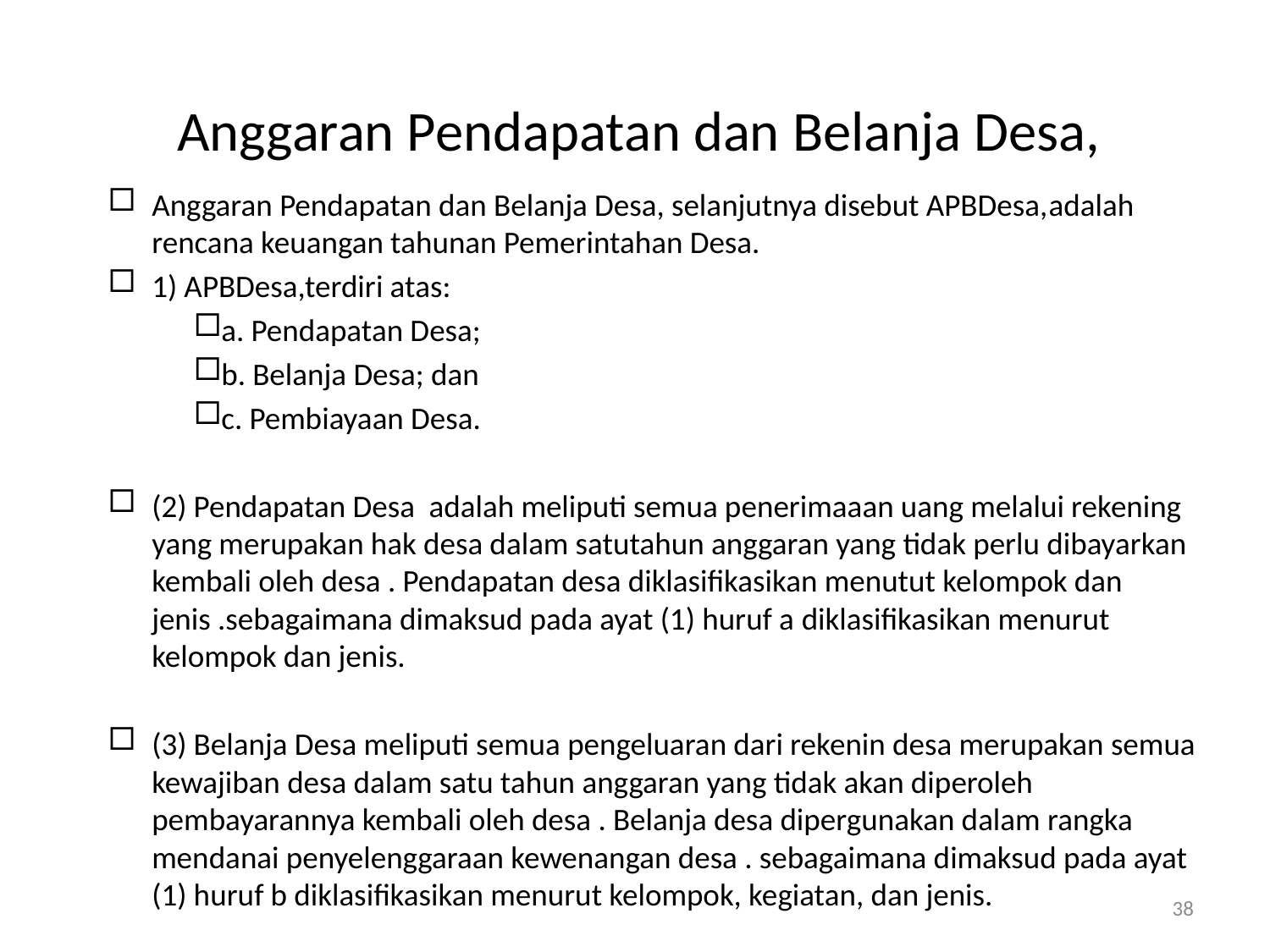

# Anggaran Pendapatan dan Belanja Desa,
Anggaran Pendapatan dan Belanja Desa, selanjutnya disebut APBDesa,adalah rencana keuangan tahunan Pemerintahan Desa.
1) APBDesa,terdiri atas:
a. Pendapatan Desa;
b. Belanja Desa; dan
c. Pembiayaan Desa.

(2) Pendapatan Desa  adalah meliputi semua penerimaaan uang melalui rekening yang merupakan hak desa dalam satutahun anggaran yang tidak perlu dibayarkan kembali oleh desa . Pendapatan desa diklasifikasikan menutut kelompok dan jenis .sebagaimana dimaksud pada ayat (1) huruf a diklasifikasikan menurut kelompok dan jenis.

(3) Belanja Desa meliputi semua pengeluaran dari rekenin desa merupakan semua kewajiban desa dalam satu tahun anggaran yang tidak akan diperoleh pembayarannya kembali oleh desa . Belanja desa dipergunakan dalam rangka mendanai penyelenggaraan kewenangan desa . sebagaimana dimaksud pada ayat (1) huruf b diklasifikasikan menurut kelompok, kegiatan, dan jenis.

38